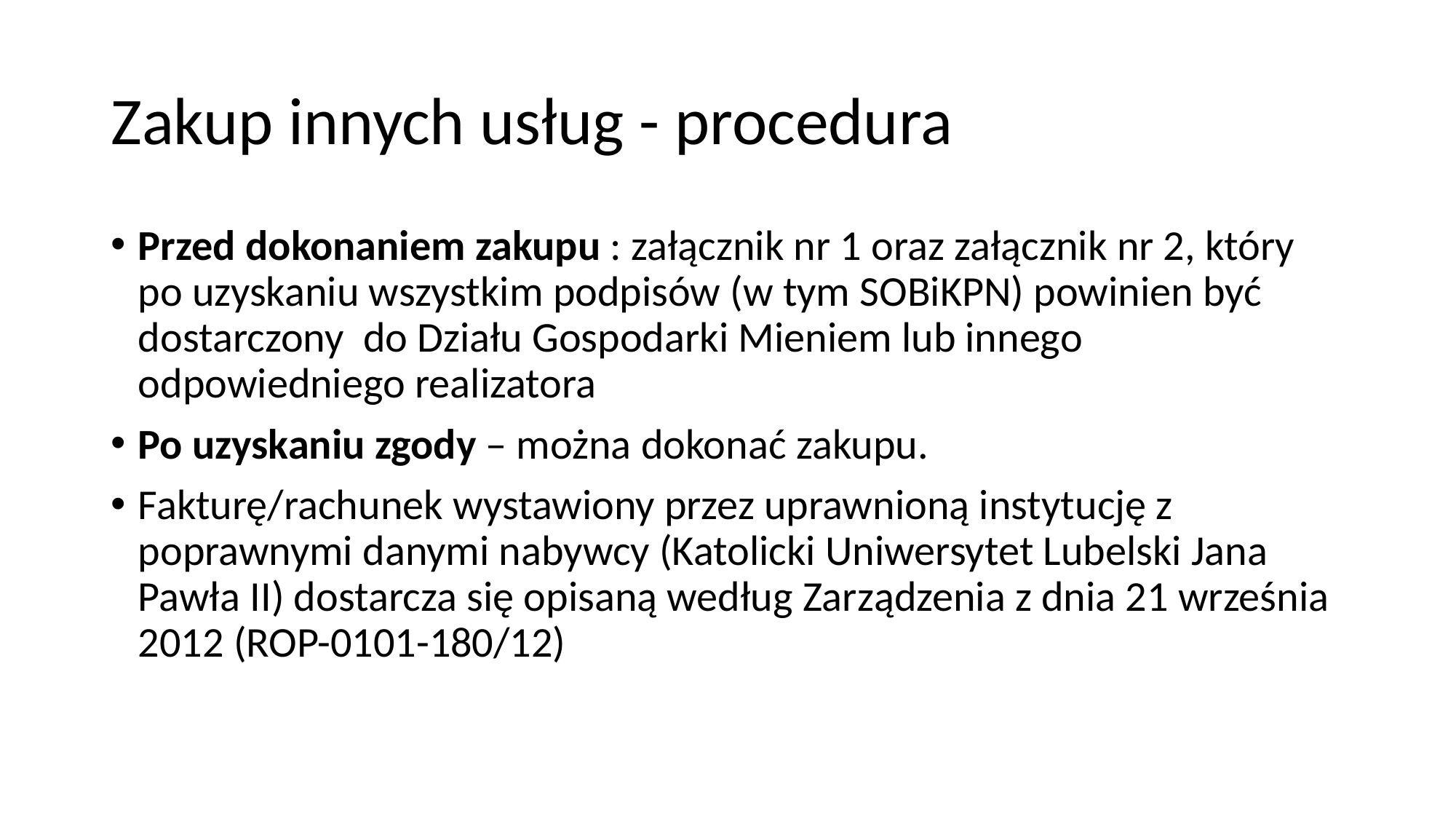

# Zakup innych usług - procedura
Przed dokonaniem zakupu : załącznik nr 1 oraz załącznik nr 2, który po uzyskaniu wszystkim podpisów (w tym SOBiKPN) powinien być dostarczony  do Działu Gospodarki Mieniem lub innego odpowiedniego realizatora
Po uzyskaniu zgody – można dokonać zakupu.
Fakturę/rachunek wystawiony przez uprawnioną instytucję z poprawnymi danymi nabywcy (Katolicki Uniwersytet Lubelski Jana Pawła II) dostarcza się opisaną według Zarządzenia z dnia 21 września 2012 (ROP-0101-180/12)